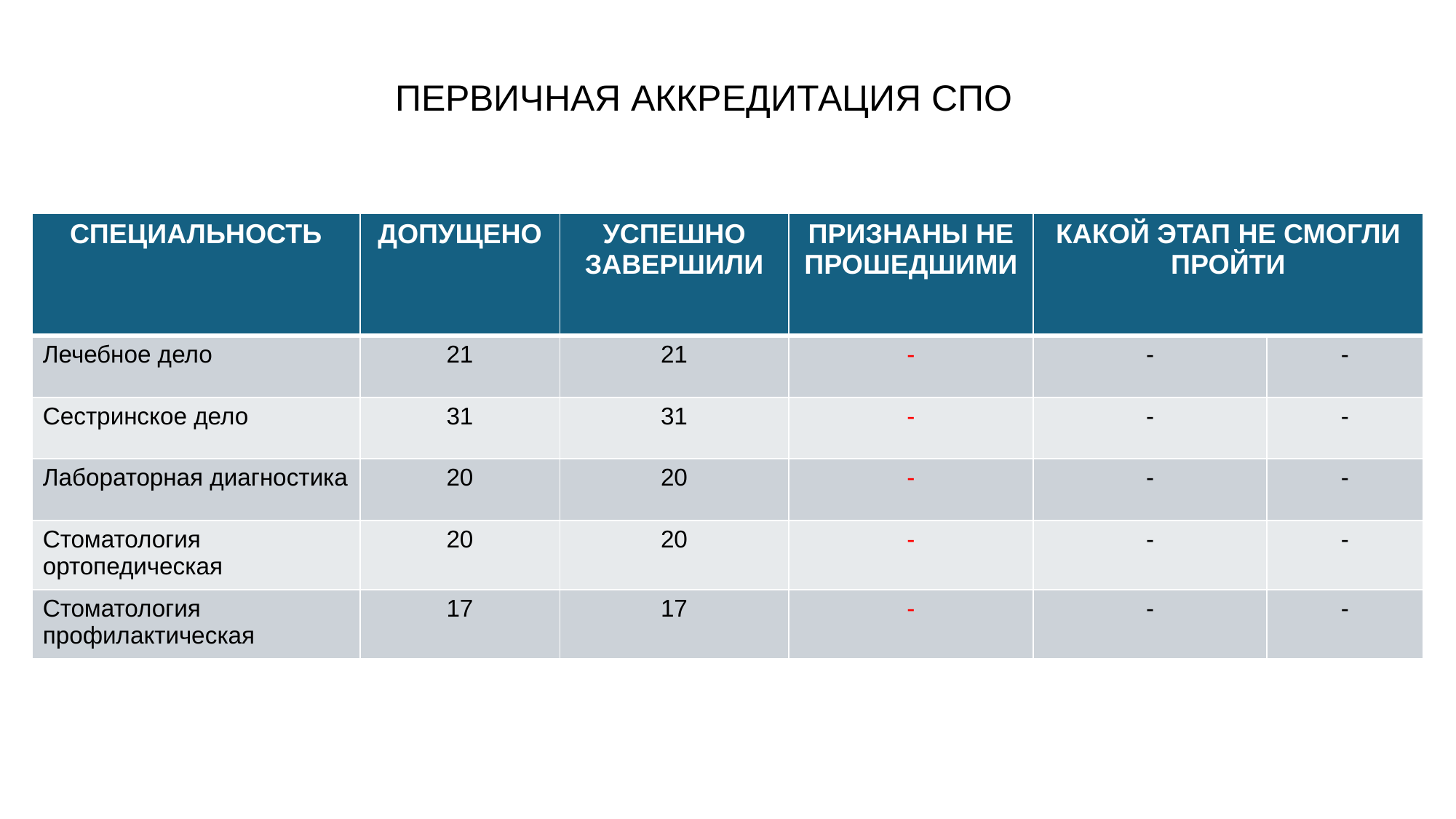

ПЕРВИЧНАЯ АККРЕДИТАЦИЯ СПО

| СПЕЦИАЛЬНОСТЬ | ДОПУЩЕНО | УСПЕШНО ЗАВЕРШИЛИ | ПРИЗНАНЫ НЕ ПРОШЕДШИМИ | КАКОЙ ЭТАП НЕ СМОГЛИ ПРОЙТИ |  |
| --- | --- | --- | --- | --- | --- |
| Лечебное дело | 21 | 21 | - | - | - |
| Сестринское дело | 31 | 31 | - | - | - |
| Лабораторная диагностика | 20 | 20 | - | - | - |
| Стоматология ортопедическая | 20 | 20 | - | - | - |
| Стоматология профилактическая | 17 | 17 | - | - | - |